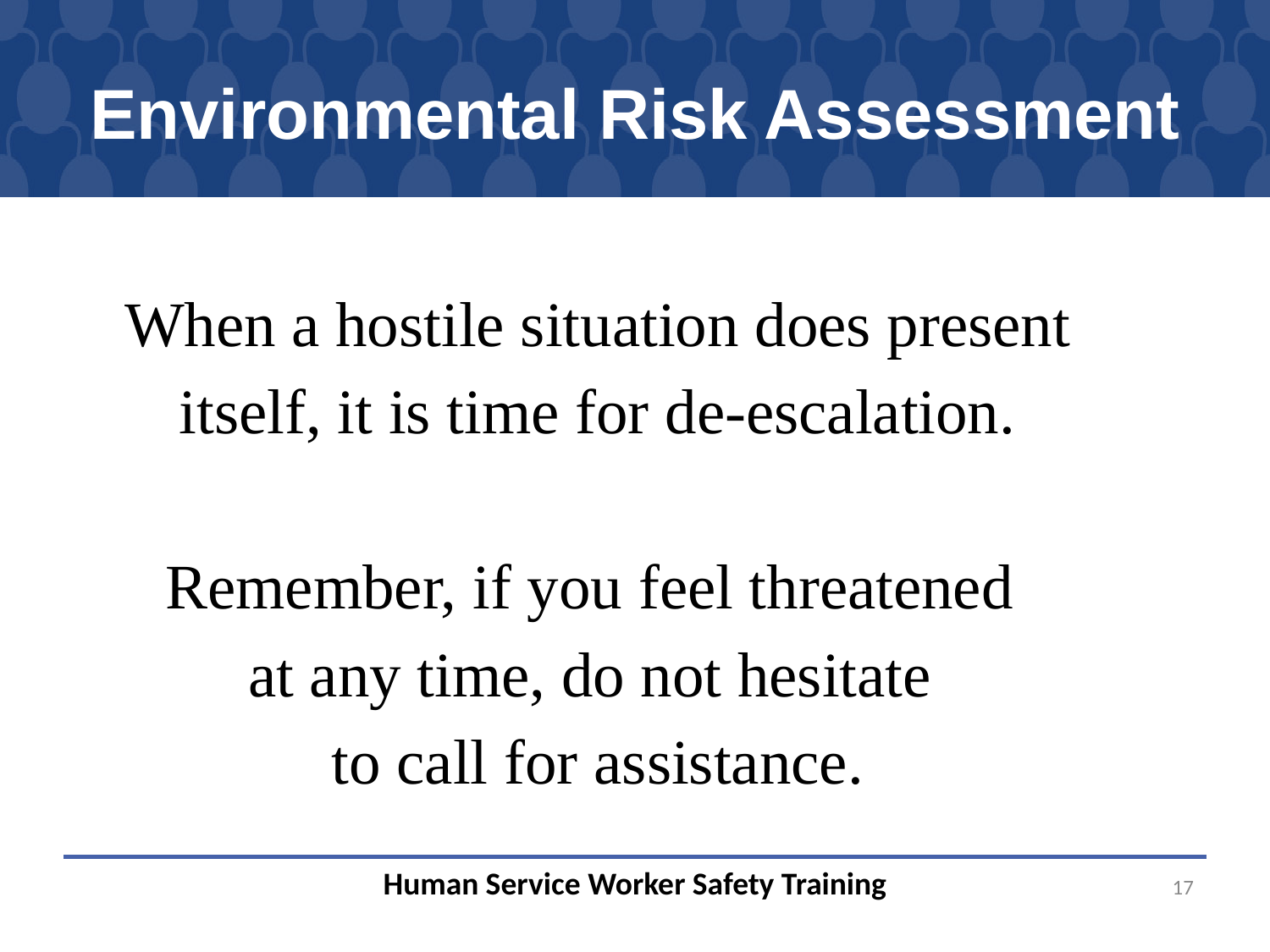

# Environmental Risk Assessment
When a hostile situation does present itself, it is time for de-escalation.

Remember, if you feel threatened
at any time, do not hesitate
to call for assistance.

17